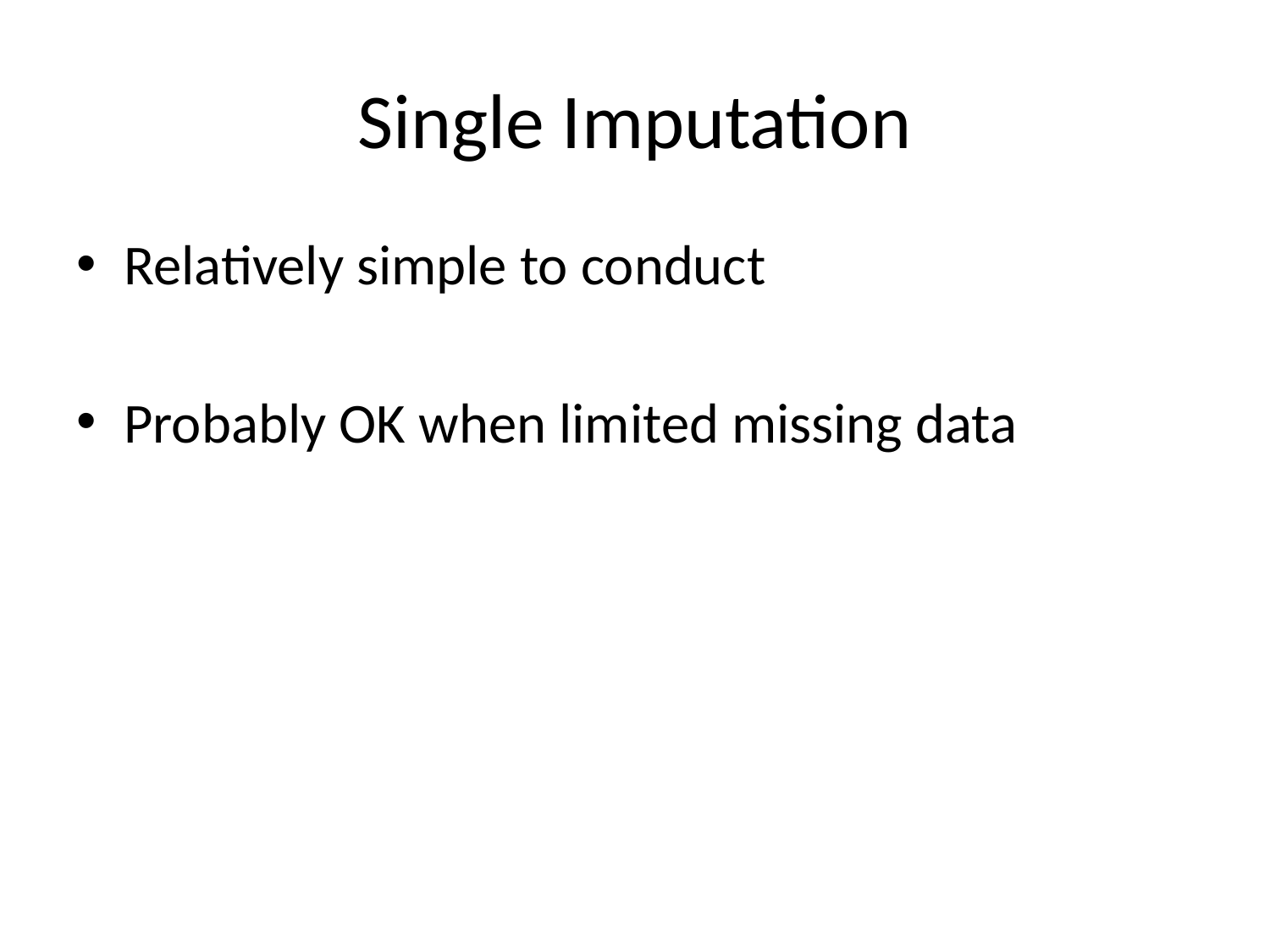

# Single Imputation
Relatively simple to conduct

Probably OK when limited missing data